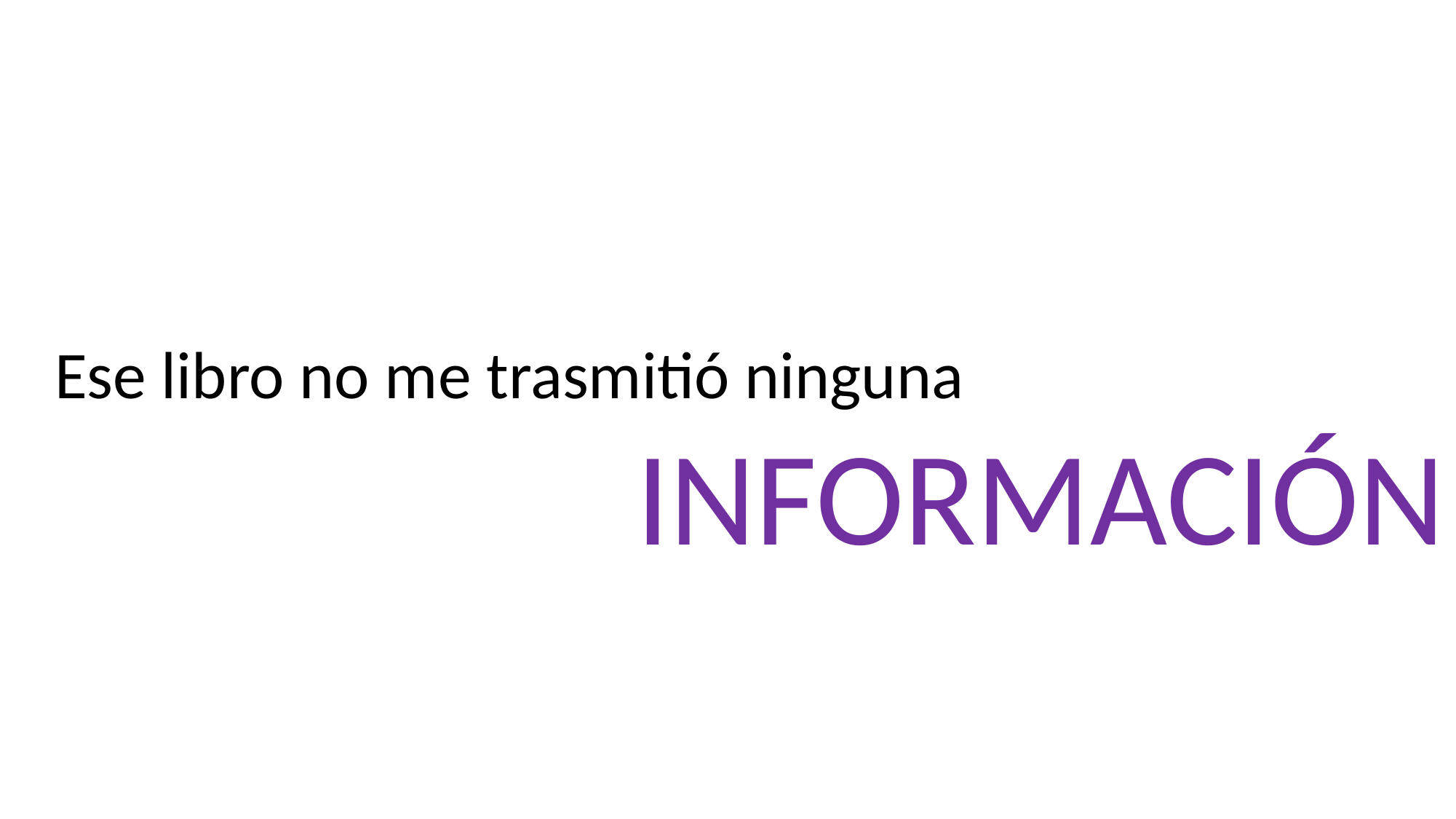

# Ese libro no me trasmitió ninguna
INFORMACIÓN